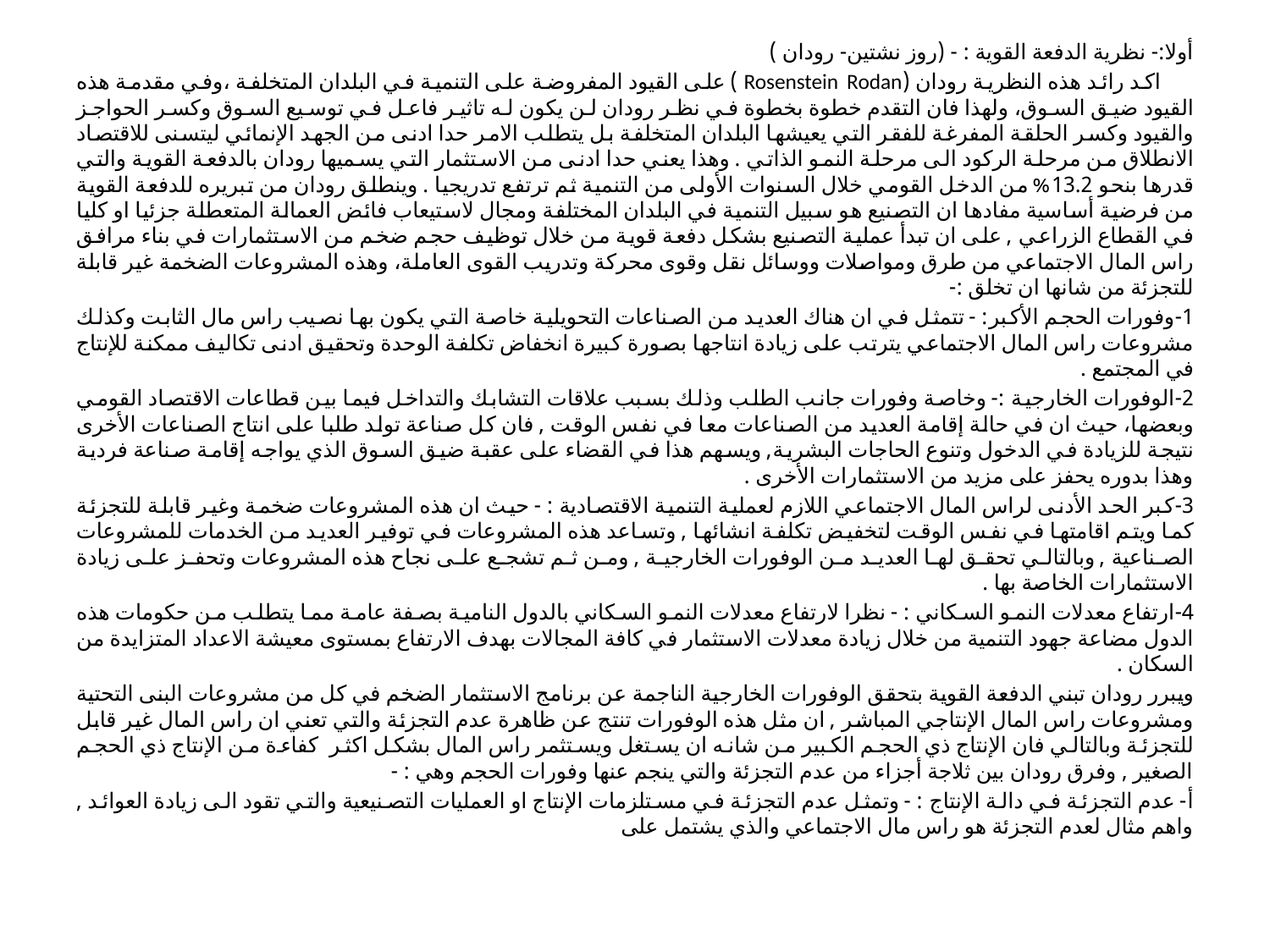

أولا:- نظرية الدفعة القوية : - (روز نشتين- رودان )
      اكد رائد هذه النظرية رودان (Rosenstein Rodan ) على القيود المفروضة على التنمية في البلدان المتخلفة ،وفي مقدمة هذه القيود ضيق السوق، ولهذا فان التقدم خطوة بخطوة في نظر رودان لن يكون له تاثير فاعل في توسيع السوق وكسر الحواجز والقيود وكسر الحلقة المفرغة للفقر التي يعيشها البلدان المتخلفة بل يتطلب الامر حدا ادنى من الجهد الإنمائي ليتسنى للاقتصاد الانطلاق من مرحلة الركود الى مرحلة النمو الذاتي . وهذا يعني حدا ادنى من الاستثمار التي يسميها رودان بالدفعة القوية والتي قدرها بنحو 13.2% من الدخل القومي خلال السنوات الأولى من التنمية ثم ترتفع تدريجيا . وينطلق رودان من تبريره للدفعة القوية من فرضية أساسية مفادها ان التصنيع هو سبيل التنمية في البلدان المختلفة ومجال لاستيعاب فائض العمالة المتعطلة جزئيا او كليا في القطاع الزراعي , على ان تبدأ عملية التصنيع بشكل دفعة قوية من خلال توظيف حجم ضخم من الاستثمارات في بناء مرافق راس المال الاجتماعي من طرق ومواصلات ووسائل نقل وقوى محركة وتدريب القوى العاملة، وهذه المشروعات الضخمة غير قابلة للتجزئة من شانها ان تخلق :-
1-	وفورات الحجم الأكبر: - تتمثل في ان هناك العديد من الصناعات التحويلية خاصة التي يكون بها نصيب راس مال الثابت وكذلك مشروعات راس المال الاجتماعي يترتب على زيادة انتاجها بصورة كبيرة انخفاض تكلفة الوحدة وتحقيق ادنى تكاليف ممكنة للإنتاج في المجتمع .
2-	الوفورات الخارجية :- وخاصة وفورات جانب الطلب وذلك بسبب علاقات التشابك والتداخل فيما بين قطاعات الاقتصاد القومي وبعضها، حيث ان في حالة إقامة العديد من الصناعات معا في نفس الوقت , فان كل صناعة تولد طلبا على انتاج الصناعات الأخرى نتيجة للزيادة في الدخول وتنوع الحاجات البشرية, ويسهم هذا في القضاء على عقبة ضيق السوق الذي يواجه إقامة صناعة فردية وهذا بدوره يحفز على مزيد من الاستثمارات الأخرى .
3-	كبر الحد الأدنى لراس المال الاجتماعي اللازم لعملية التنمية الاقتصادية : - حيث ان هذه المشروعات ضخمة وغير قابلة للتجزئة كما ويتم اقامتها في نفس الوقت لتخفيض تكلفة انشائها , وتساعد هذه المشروعات في توفير العديد من الخدمات للمشروعات الصناعية , وبالتالي تحقق لها العديد من الوفورات الخارجية , ومن ثم تشجع على نجاح هذه المشروعات وتحفز على زيادة الاستثمارات الخاصة بها .
4-	ارتفاع معدلات النمو السكاني : - نظرا لارتفاع معدلات النمو السكاني بالدول النامية بصفة عامة مما يتطلب من حكومات هذه الدول مضاعة جهود التنمية من خلال زيادة معدلات الاستثمار في كافة المجالات بهدف الارتفاع بمستوى معيشة الاعداد المتزايدة من السكان .
ويبرر رودان تبني الدفعة القوية بتحقق الوفورات الخارجية الناجمة عن برنامج الاستثمار الضخم في كل من مشروعات البنى التحتية ومشروعات راس المال الإنتاجي المباشر , ان مثل هذه الوفورات تنتج عن ظاهرة عدم التجزئة والتي تعني ان راس المال غير قابل للتجزئة وبالتالي فان الإنتاج ذي الحجم الكبير من شانه ان يستغل ويستثمر راس المال بشكل اكثر  كفاءة من الإنتاج ذي الحجم الصغير , وفرق رودان بين ثلاجة أجزاء من عدم التجزئة والتي ينجم عنها وفورات الحجم وهي : -
أ- عدم التجزئة في دالة الإنتاج : - وتمثل عدم التجزئة في مستلزمات الإنتاج او العمليات التصنيعية والتي تقود الى زيادة العوائد , واهم مثال لعدم التجزئة هو راس مال الاجتماعي والذي يشتمل على